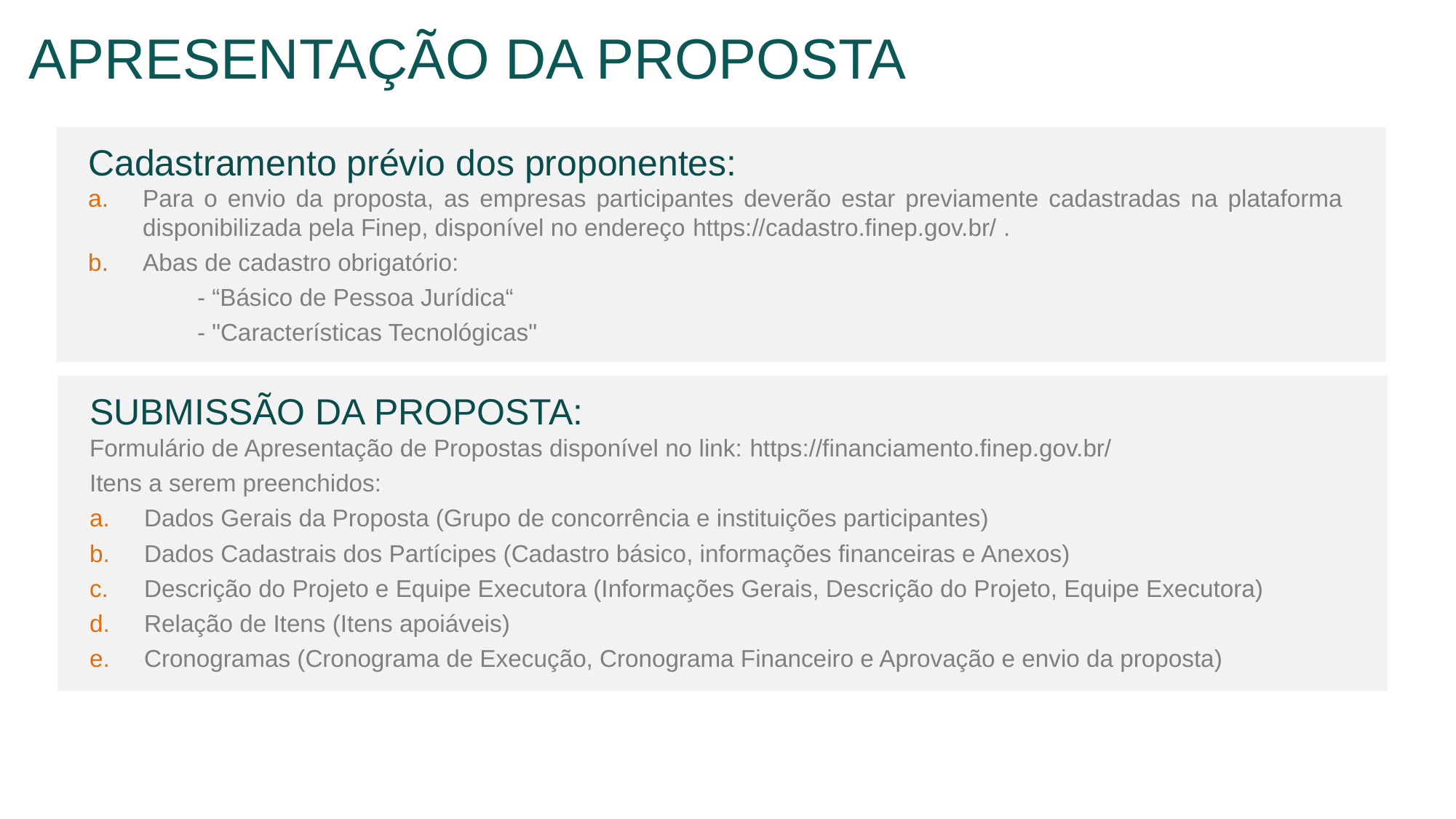

APRESENTAÇÃO DA PROPOSTA

Cadastramento prévio dos proponentes:
Para o envio da proposta, as empresas participantes deverão estar previamente cadastradas na plataforma disponibilizada pela Finep, disponível no endereço https://cadastro.finep.gov.br/ .
Abas de cadastro obrigatório:
	- “Básico de Pessoa Jurídica“
	- "Características Tecnológicas"

SUBMISSÃO DA PROPOSTA:
Formulário de Apresentação de Propostas disponível no link: https://financiamento.finep.gov.br/
Itens a serem preenchidos:
Dados Gerais da Proposta (Grupo de concorrência e instituições participantes)
Dados Cadastrais dos Partícipes (Cadastro básico, informações financeiras e Anexos)
Descrição do Projeto e Equipe Executora (Informações Gerais, Descrição do Projeto, Equipe Executora)
Relação de Itens (Itens apoiáveis)
Cronogramas (Cronograma de Execução, Cronograma Financeiro e Aprovação e envio da proposta)